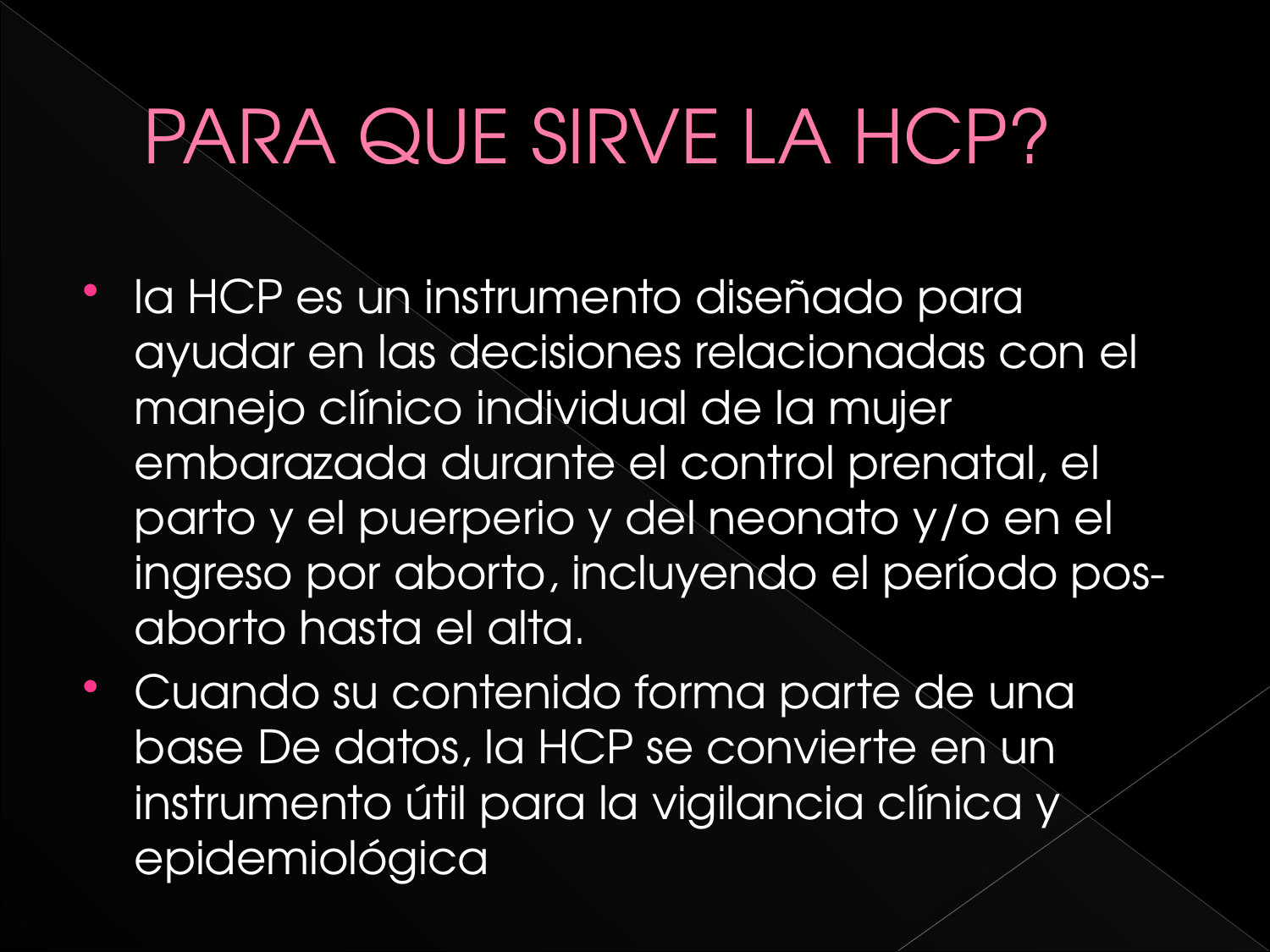

# PARA QUE SIRVE LA HCP?
la HCP es un instrumento diseñado para ayudar en las decisiones relacionadas con el manejo clínico individual de la mujer embarazada durante el control prenatal, el parto y el puerperio y del neonato y/o en el ingreso por aborto, incluyendo el período pos-aborto hasta el alta.
Cuando su contenido forma parte de una base De datos, la HCP se convierte en un instrumento útil para la vigilancia clínica y epidemiológica